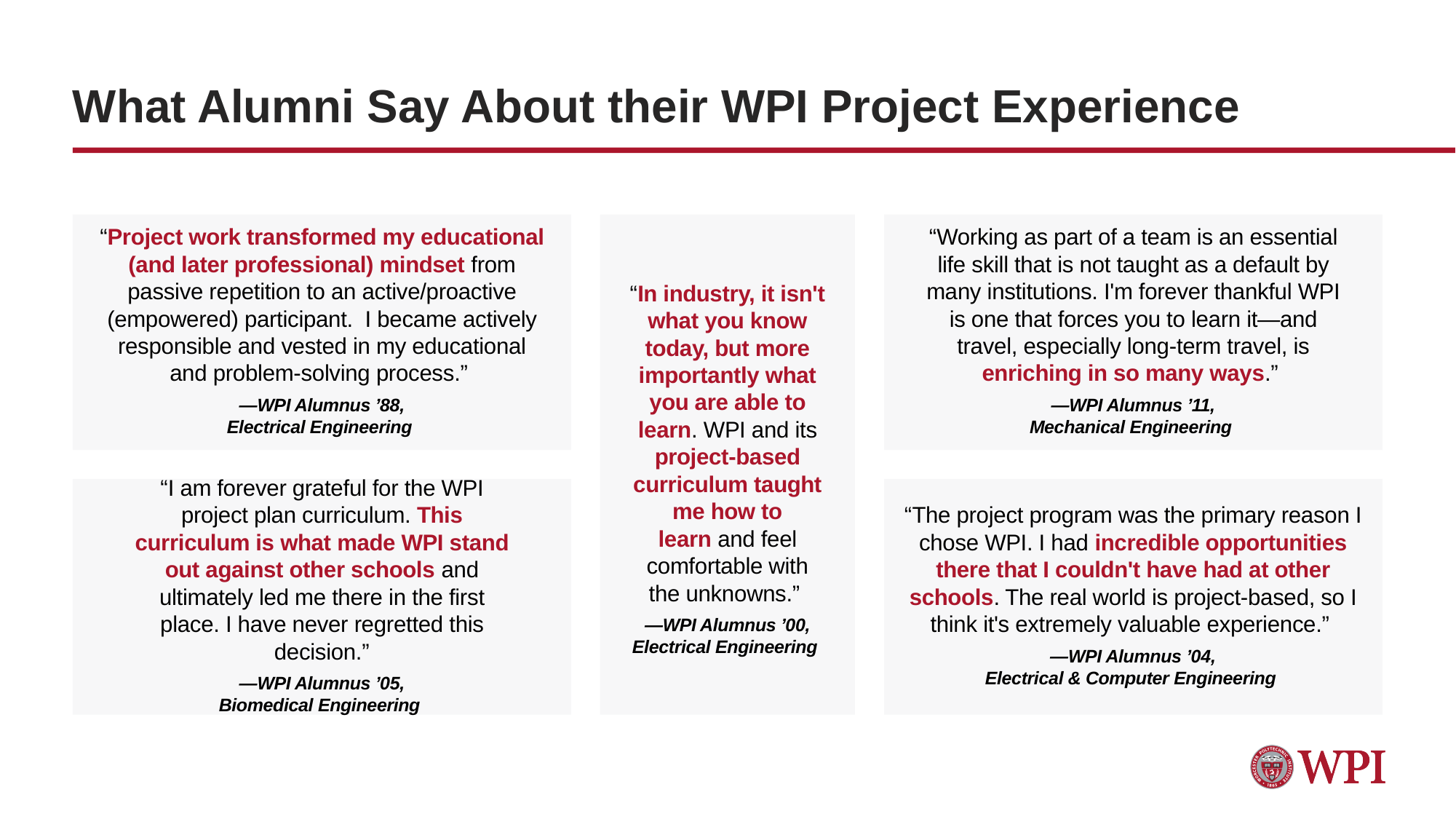

# What Alumni Say About their WPI Project Experience
“Project work transformed my educational (and later professional) mindset from passive repetition to an active/proactive (empowered) participant.  I became actively responsible and vested in my educational and problem-solving process.”
—WPI Alumnus ’88,
Electrical Engineering

“Working as part of a team is an essential life skill that is not taught as a default by many institutions. I'm forever thankful WPI is one that forces you to learn it—and travel, especially long-term travel, is enriching in so many ways.”
—WPI Alumnus ’11,
Mechanical Engineering
“In industry, it isn't what you know today, but more importantly what you are able to learn. WPI and its project-based curriculum taught me how to
learn and feel comfortable with
the unknowns.”
—WPI Alumnus ’00, Electrical Engineering

“I am forever grateful for the WPI project plan curriculum. This curriculum is what made WPI stand out against other schools and ultimately led me there in the first place. I have never regretted this decision.”
—WPI Alumnus ’05,
Biomedical Engineering
“The project program was the primary reason I chose WPI. I had incredible opportunities there that I couldn't have had at other schools. The real world is project-based, so I think it's extremely valuable experience.”
—WPI Alumnus ’04,
Electrical & Computer Engineering